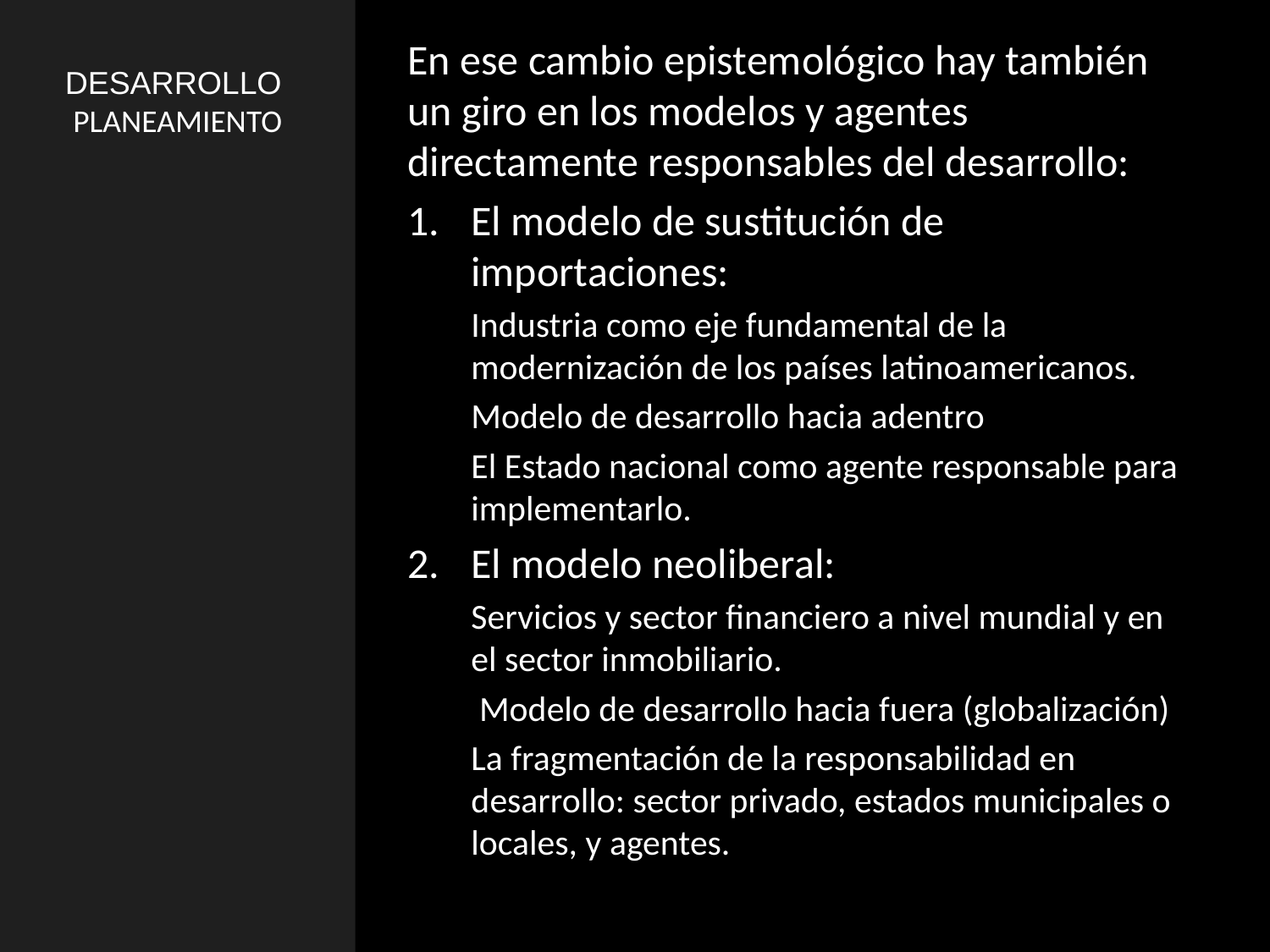

En ese cambio epistemológico hay también un giro en los modelos y agentes directamente responsables del desarrollo:
El modelo de sustitución de importaciones:
Industria como eje fundamental de la modernización de los países latinoamericanos.
Modelo de desarrollo hacia adentro
El Estado nacional como agente responsable para implementarlo.
El modelo neoliberal:
Servicios y sector financiero a nivel mundial y en el sector inmobiliario.
 Modelo de desarrollo hacia fuera (globalización)
La fragmentación de la responsabilidad en desarrollo: sector privado, estados municipales o locales, y agentes.

DESARROLLO
PLANEAMIENTO